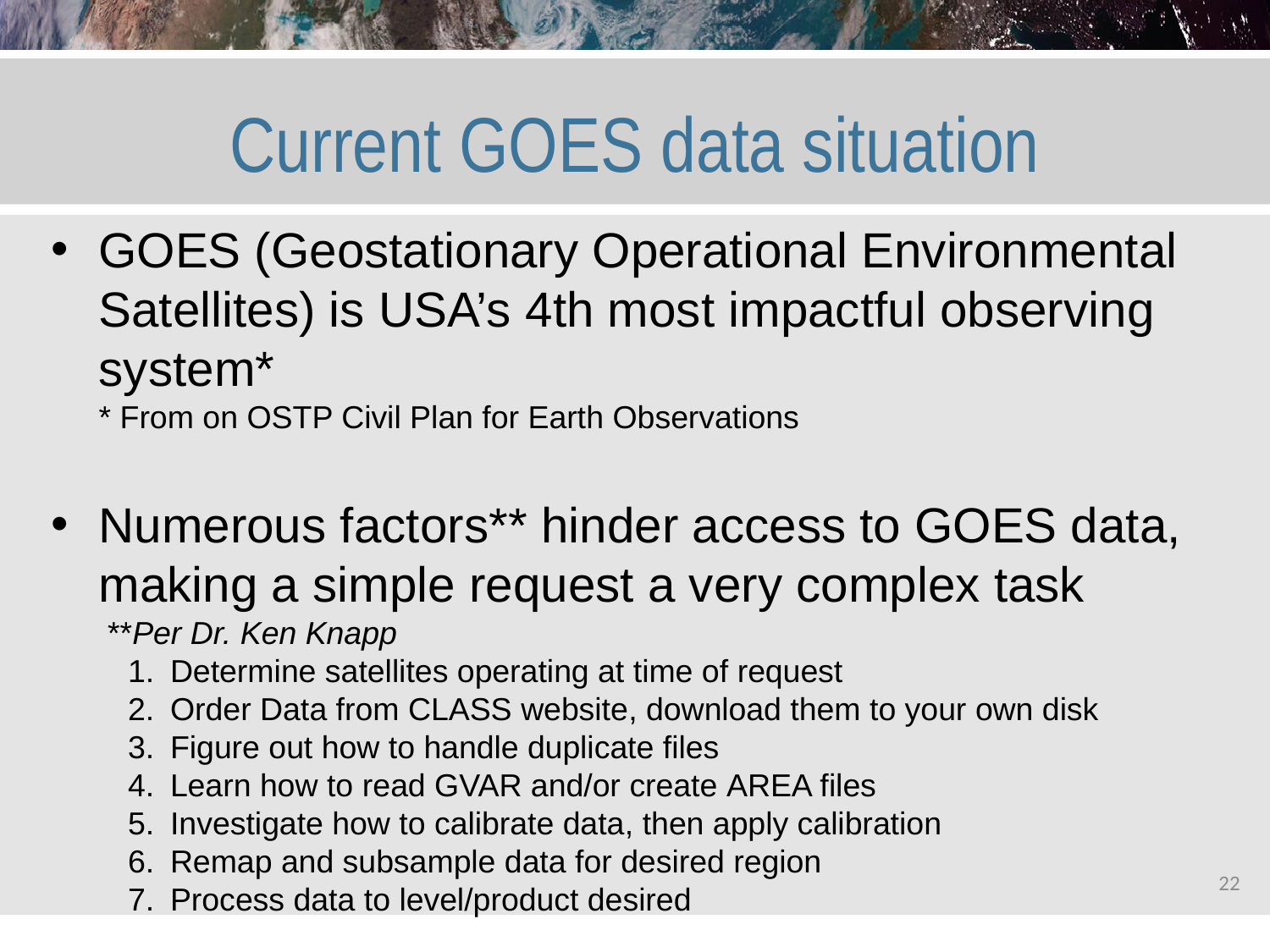

# Current GOES data situation
GOES (Geostationary Operational Environmental Satellites) is USA’s 4th most impactful observing system*
* From on OSTP Civil Plan for Earth Observations
Numerous factors** hinder access to GOES data, making a simple request a very complex task
 **Per Dr. Ken Knapp
Determine satellites operating at time of request
Order Data from CLASS website, download them to your own disk
Figure out how to handle duplicate files
Learn how to read GVAR and/or create AREA files
Investigate how to calibrate data, then apply calibration
Remap and subsample data for desired region
Process data to level/product desired

22